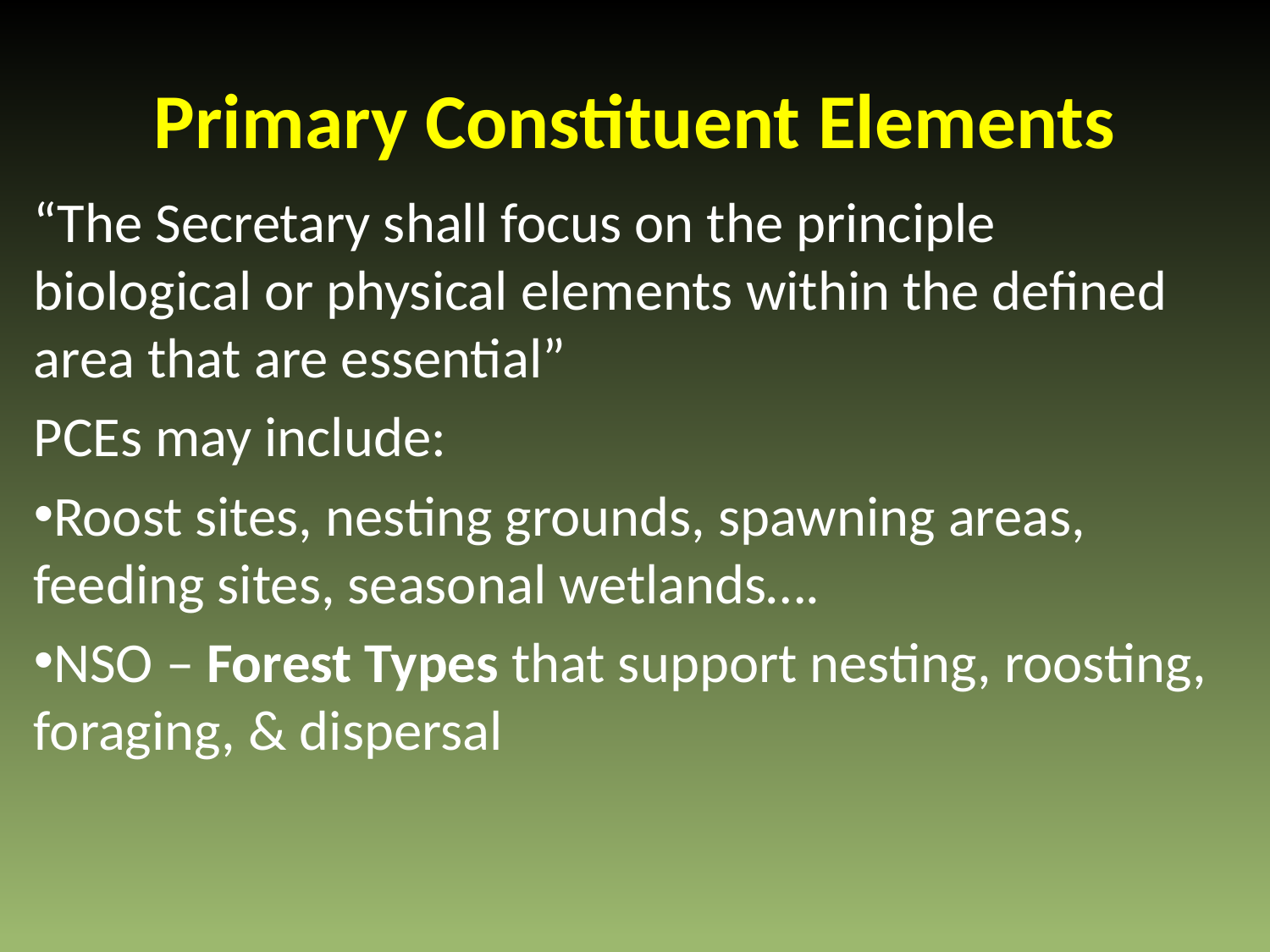

# Primary Constituent Elements
“The Secretary shall focus on the principle biological or physical elements within the defined area that are essential”
PCEs may include:
Roost sites, nesting grounds, spawning areas, feeding sites, seasonal wetlands….
NSO – Forest Types that support nesting, roosting, foraging, & dispersal